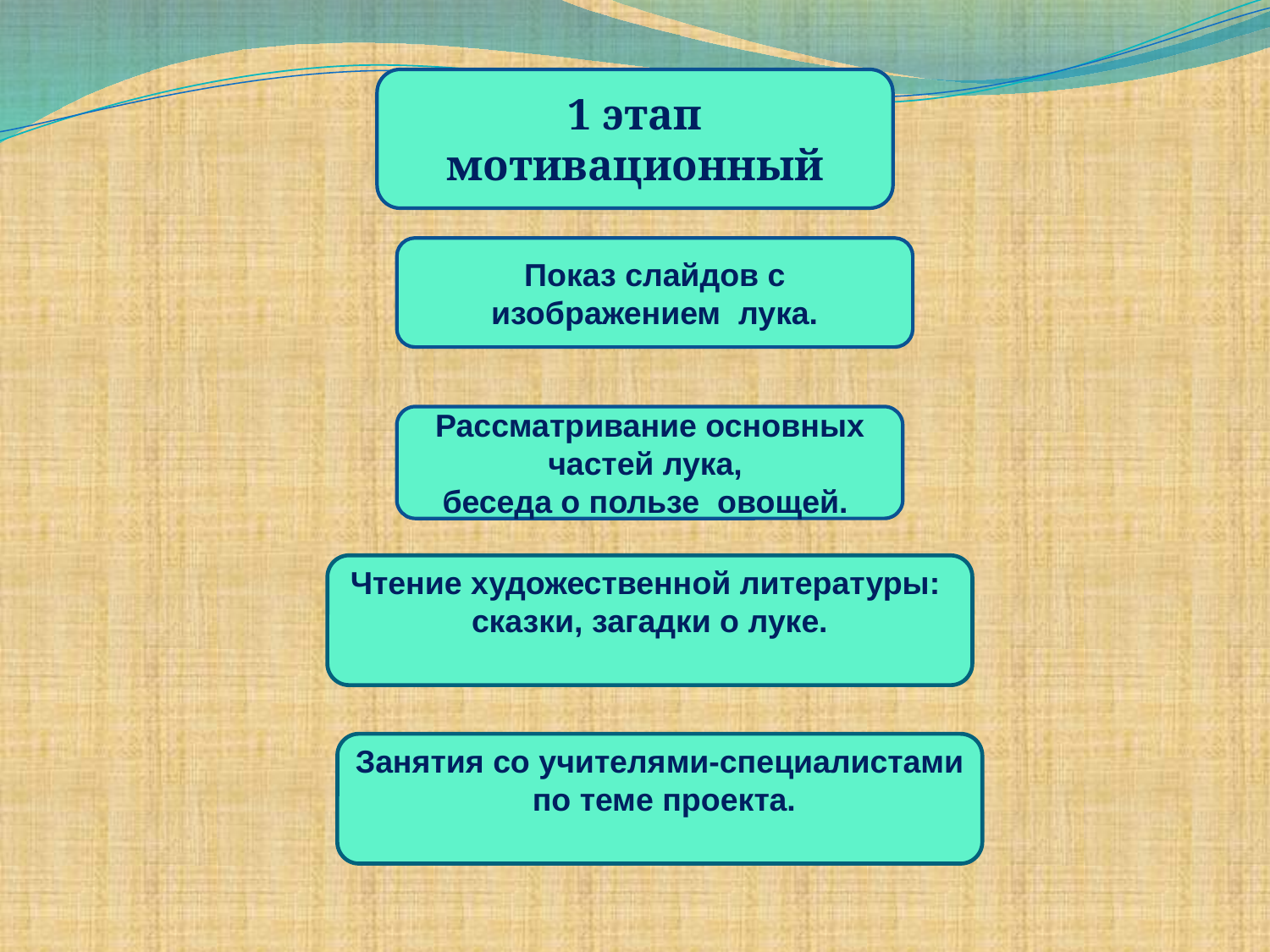

1 этап
мотивационный
Показ слайдов с изображением  лука.
Рассматривание основных частей лука,
беседа о пользе  овощей.
Чтение художественной литературы:
сказки, загадки о луке.

Занятия со учителями-специалистами
 по теме проекта.